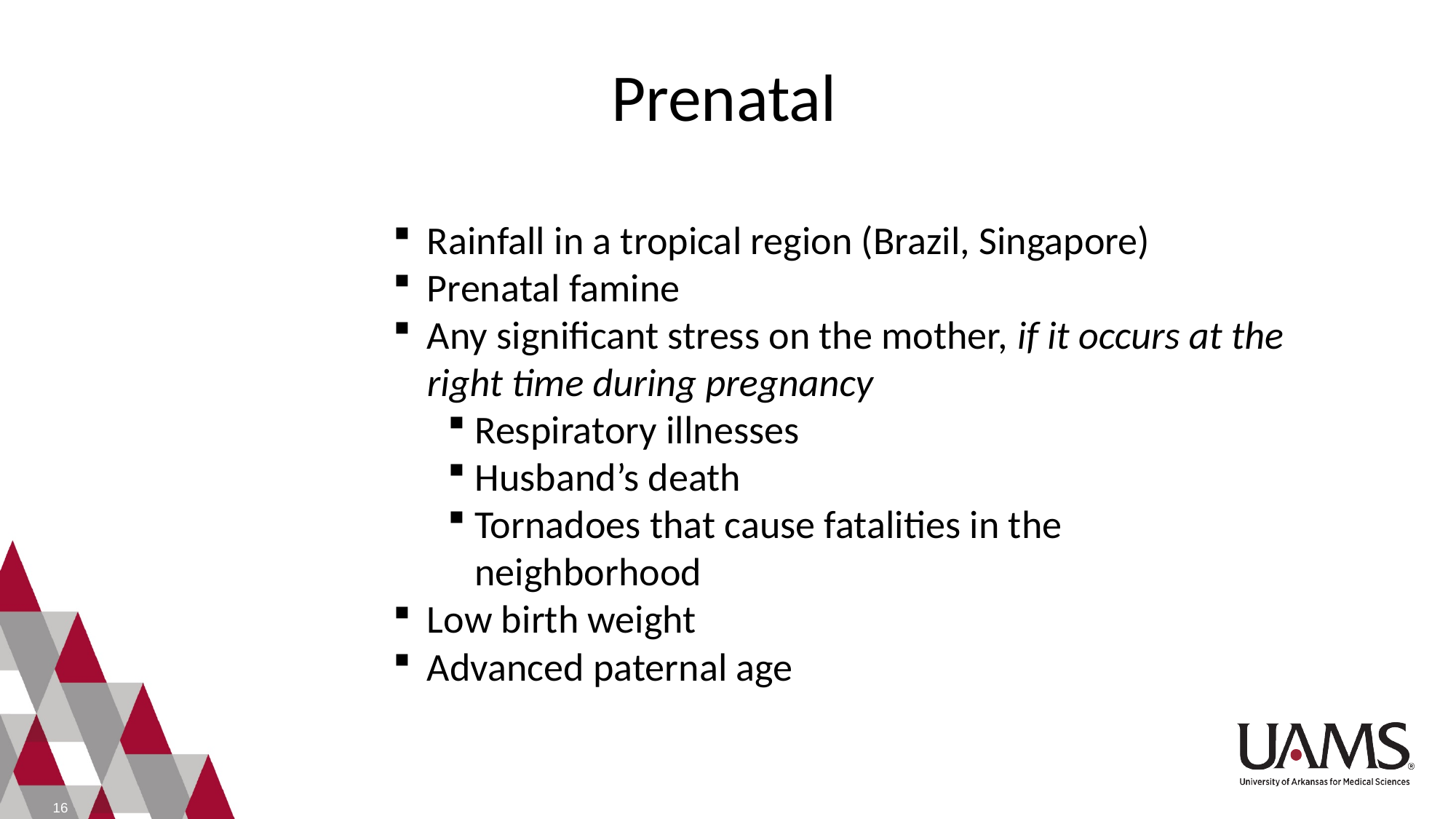

Prenatal
Rainfall in a tropical region (Brazil, Singapore)
Prenatal famine
Any significant stress on the mother, if it occurs at the right time during pregnancy
Respiratory illnesses
Husband’s death
Tornadoes that cause fatalities in the neighborhood
Low birth weight
Advanced paternal age